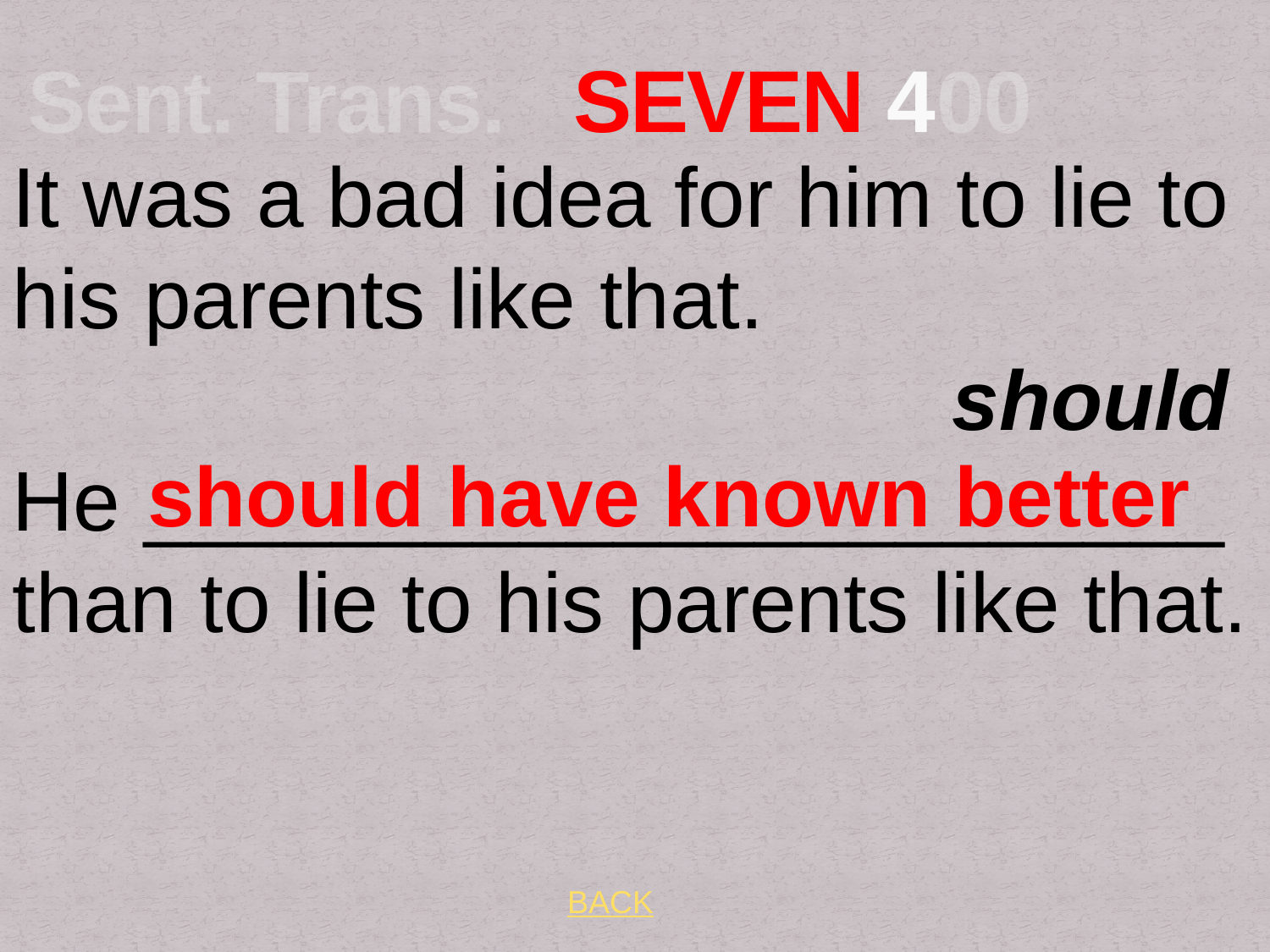

# Sent. Trans.   SEVEN 400
It was a bad idea for him to lie to his parents like that.                                                             should
He _______________________ than to lie to his parents like that.
should have known better
BACK